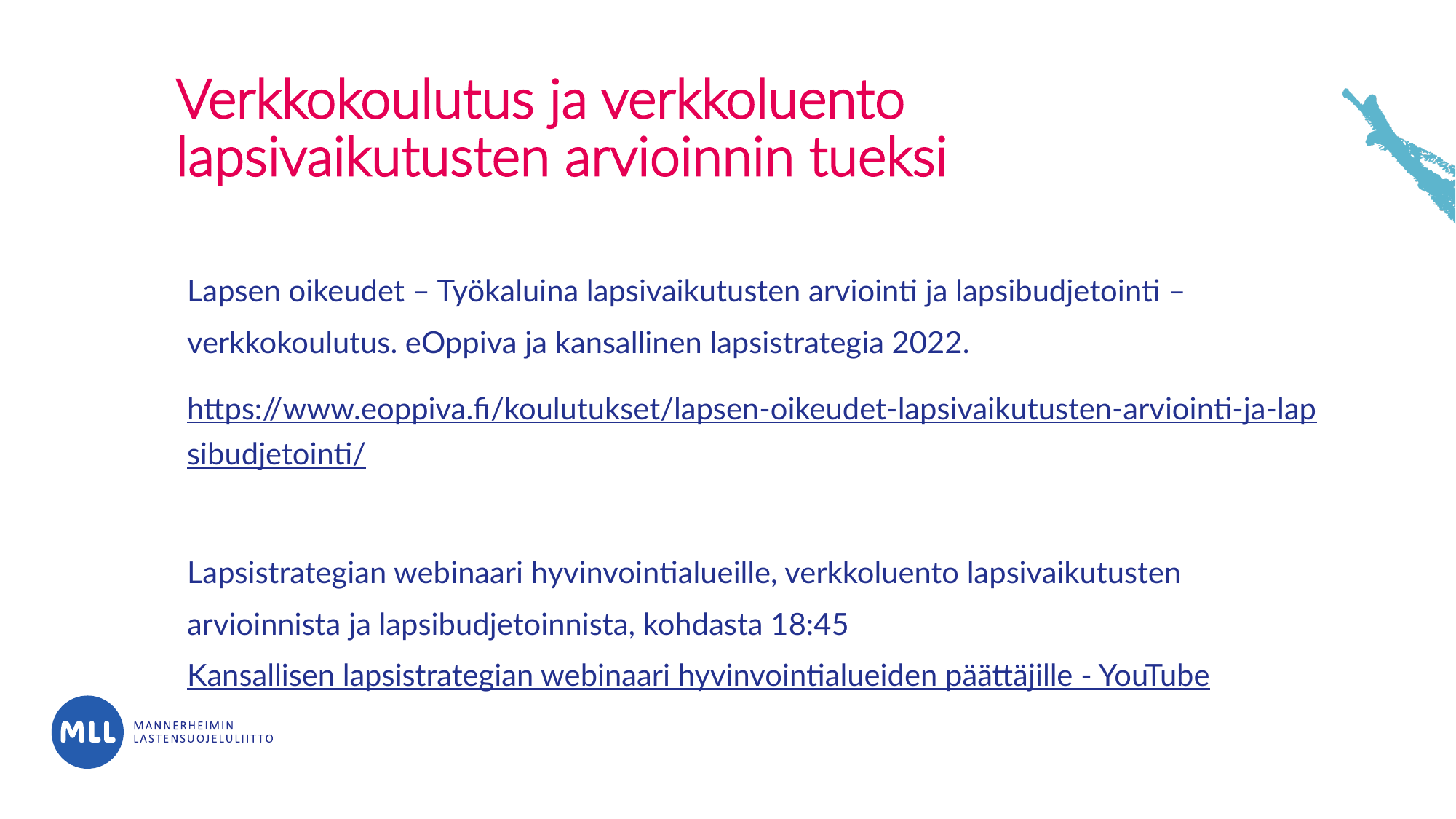

# Verkkokoulutus ja verkkoluento lapsivaikutusten arvioinnin tueksi
Lapsen oikeudet – Työkaluina lapsivaikutusten arviointi ja lapsibudjetointi –verkkokoulutus. eOppiva ja kansallinen lapsistrategia 2022.
https://www.eoppiva.fi/koulutukset/lapsen-oikeudet-lapsivaikutusten-arviointi-ja-lapsibudjetointi/
Lapsistrategian webinaari hyvinvointialueille, verkkoluento lapsivaikutusten arvioinnista ja lapsibudjetoinnista, kohdasta 18:45 Kansallisen lapsistrategian webinaari hyvinvointialueiden päättäjille - YouTube